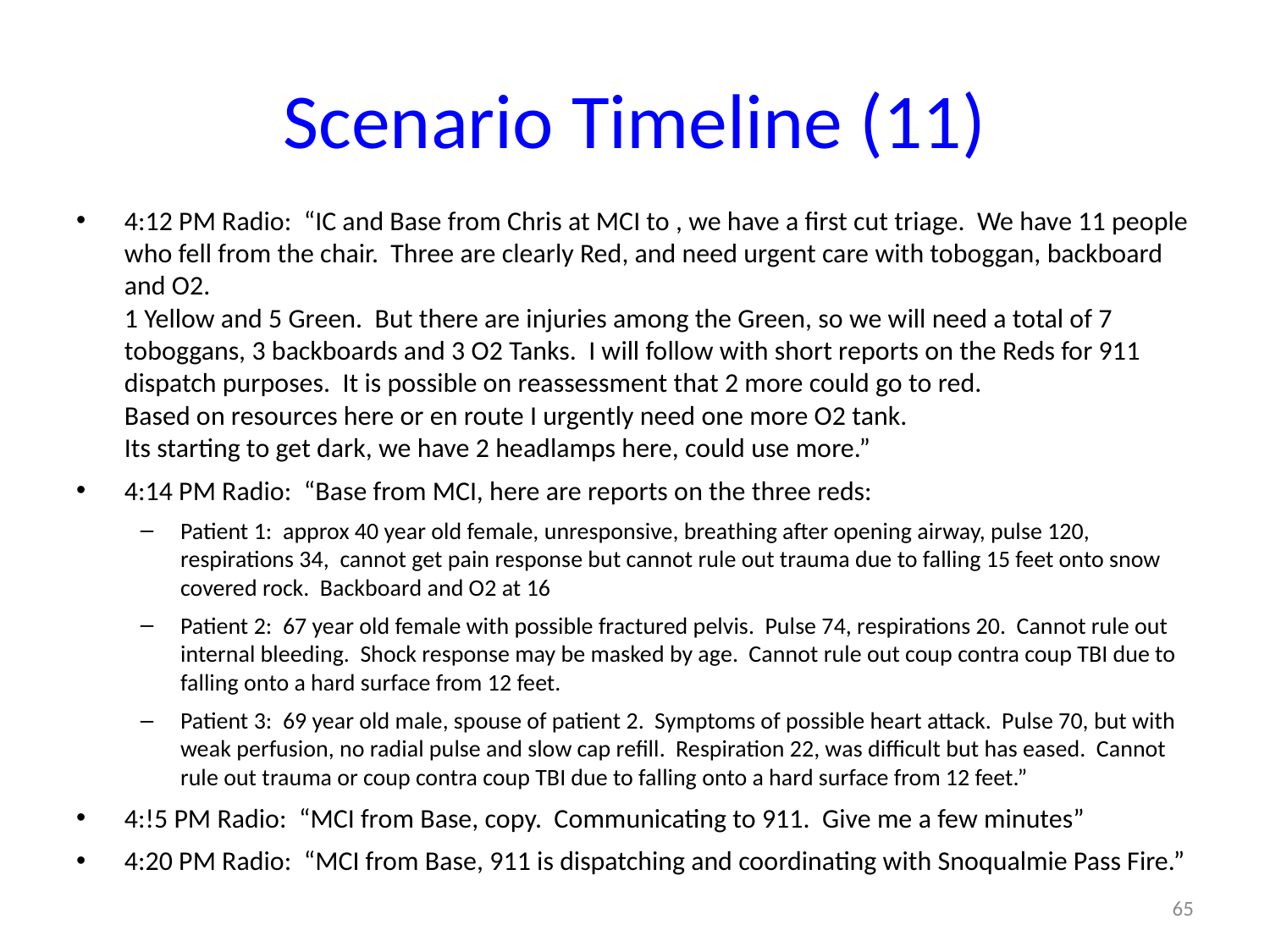

# Scenario Timeline (11)
4:12 PM Radio:  “IC and Base from Chris at MCI to , we have a first cut triage.  We have 11 people who fell from the chair.  Three are clearly Red, and need urgent care with toboggan, backboard and O2.
1 Yellow and 5 Green.  But there are injuries among the Green, so we will need a total of 7 toboggans, 3 backboards and 3 O2 Tanks.  I will follow with short reports on the Reds for 911 dispatch purposes.  It is possible on reassessment that 2 more could go to red.
Based on resources here or en route I urgently need one more O2 tank.
Its starting to get dark, we have 2 headlamps here, could use more.”
4:14 PM Radio:  “Base from MCI, here are reports on the three reds:
Patient 1:  approx 40 year old female, unresponsive, breathing after opening airway, pulse 120, respirations 34,  cannot get pain response but cannot rule out trauma due to falling 15 feet onto snow covered rock.  Backboard and O2 at 16
Patient 2:  67 year old female with possible fractured pelvis.  Pulse 74, respirations 20.  Cannot rule out internal bleeding.  Shock response may be masked by age.  Cannot rule out coup contra coup TBI due to falling onto a hard surface from 12 feet.
Patient 3:  69 year old male, spouse of patient 2.  Symptoms of possible heart attack.  Pulse 70, but with weak perfusion, no radial pulse and slow cap refill.  Respiration 22, was difficult but has eased.  Cannot rule out trauma or coup contra coup TBI due to falling onto a hard surface from 12 feet.”
4:!5 PM Radio:  “MCI from Base, copy.  Communicating to 911.  Give me a few minutes”
4:20 PM Radio:  “MCI from Base, 911 is dispatching and coordinating with Snoqualmie Pass Fire.”

65